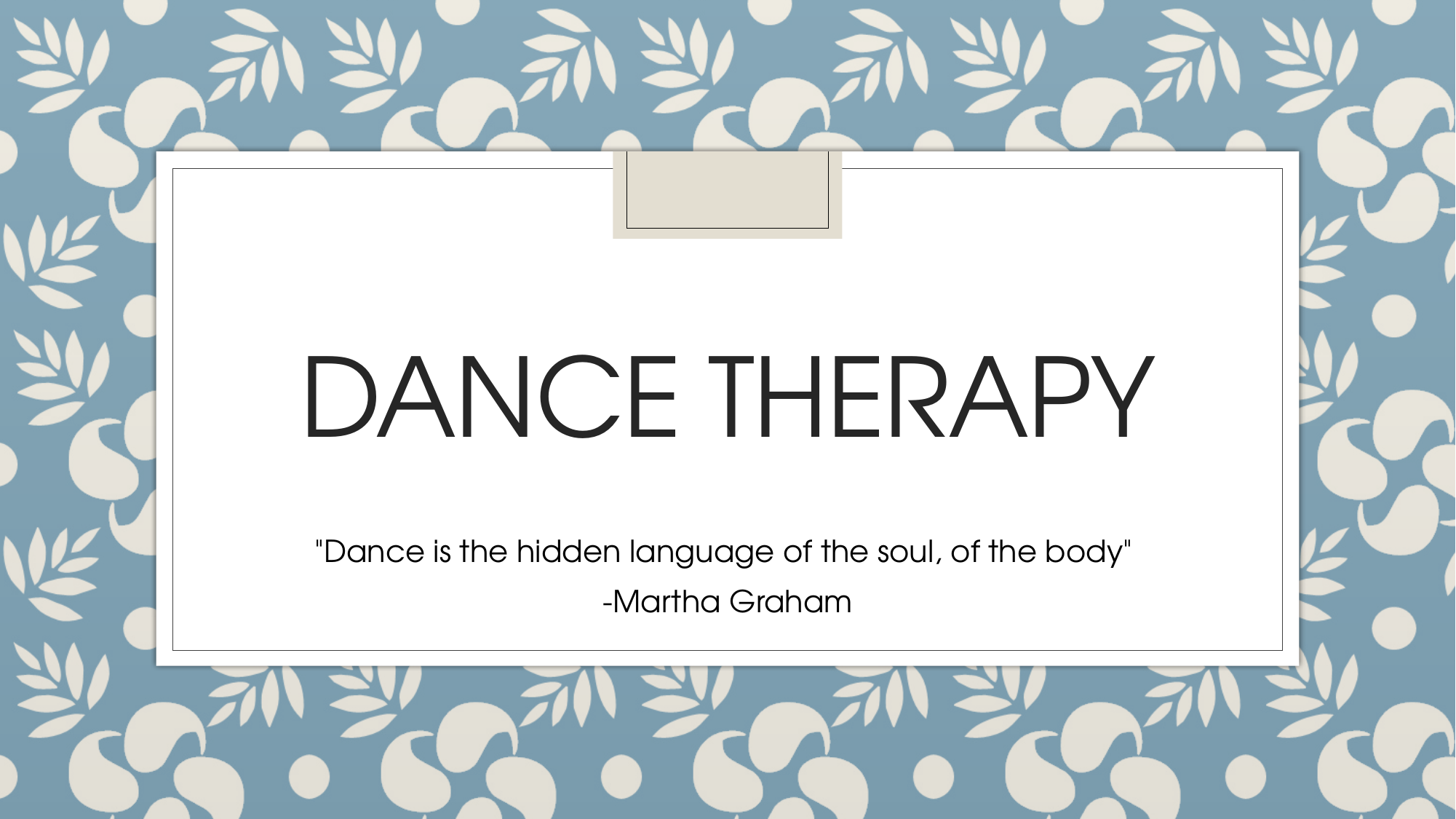

# Dance therapy
"Dance is the hidden language of the soul, of the body"
-Martha Graham